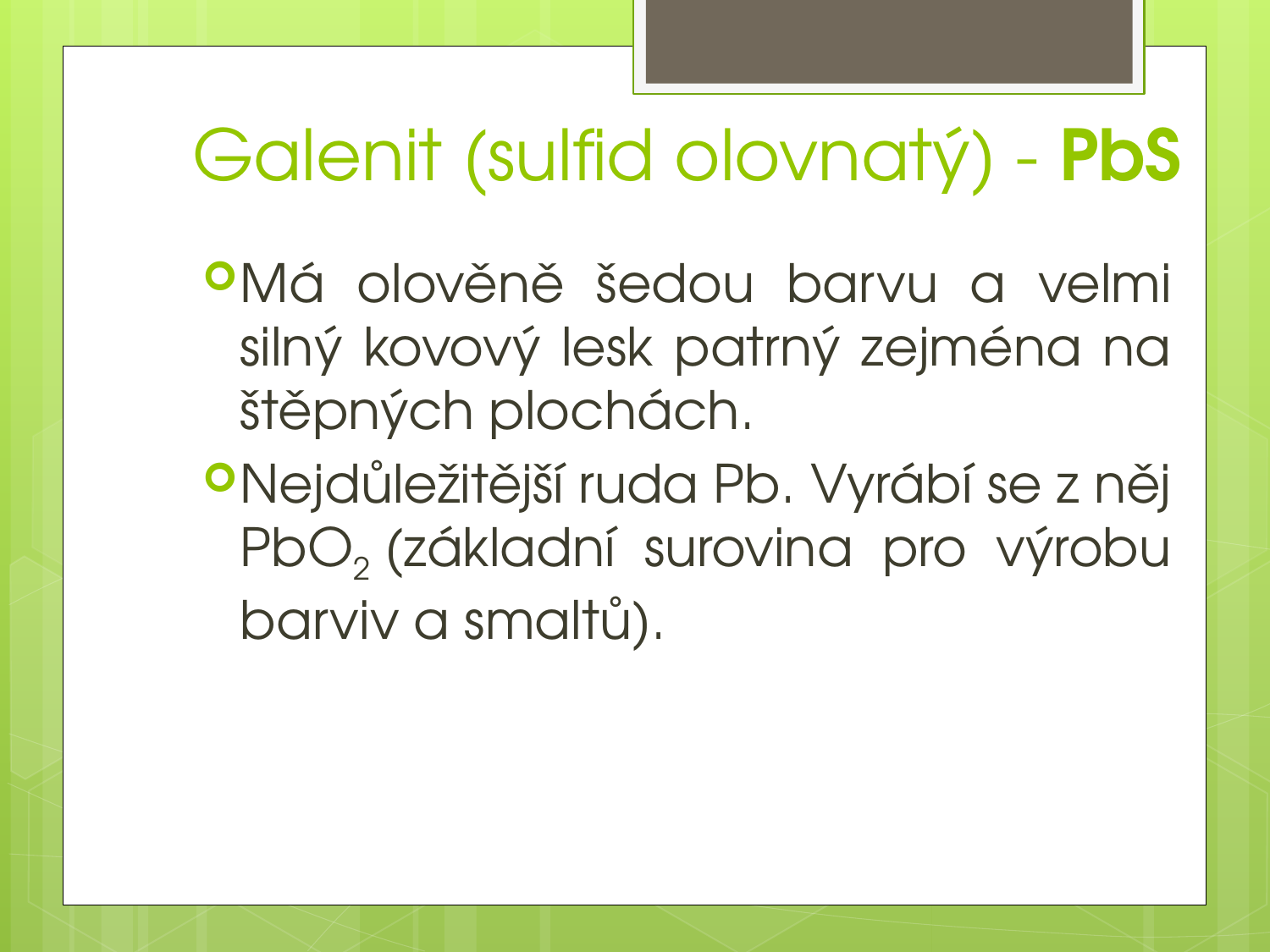

# Galenit (sulfid olovnatý) - PbS
Má olověně šedou barvu a velmi silný kovový lesk patrný zejména na štěpných plochách.
Nejdůležitější ruda Pb. Vyrábí se z něj PbO2 (základní surovina pro výrobu barviv a smaltů).